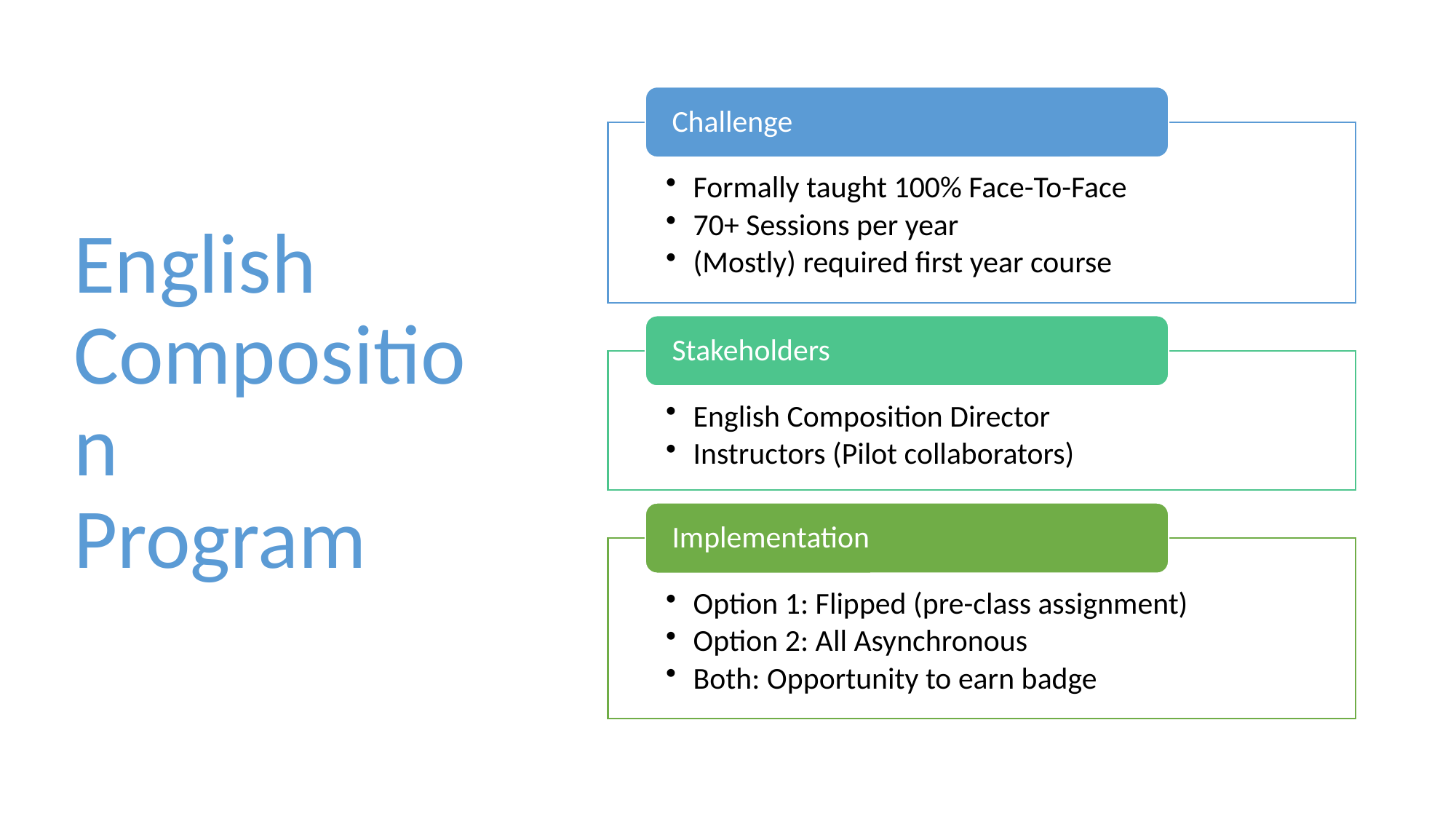

# English Composition Program
Formally taught 100% Face-To-Face
70+ Sessions per year
(Mostly) required first year course
Challenge
English Composition Director
Instructors (Pilot collaborators)
Stakeholders
Option 1: Flipped (pre-class assignment)
Option 2: All Asynchronous
Both: Opportunity to earn badge
Implementation